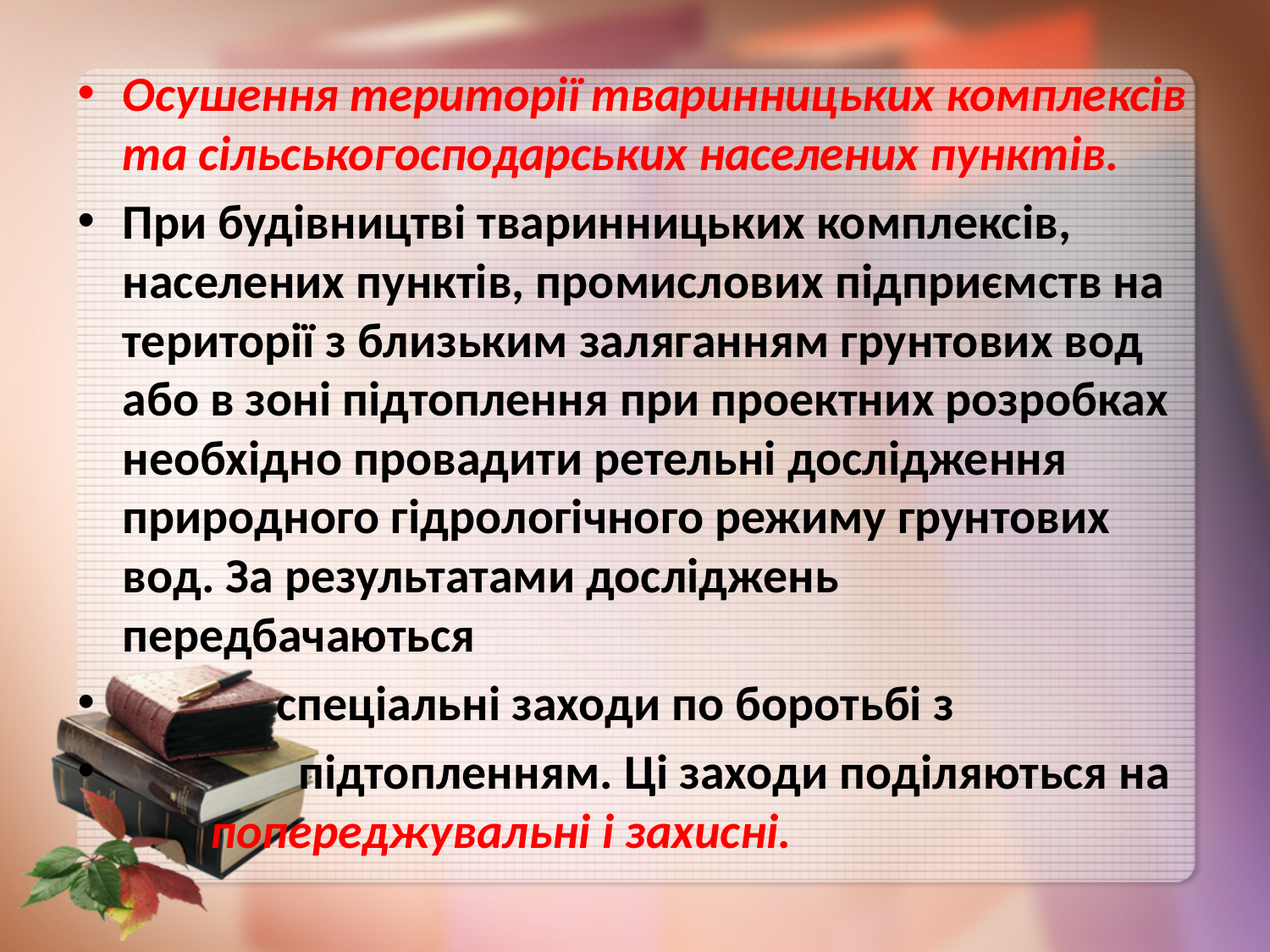

Осушення території тваринницьких комплексів та сільськогосподарських населених пунктів.
При будівництві тваринницьких комплексів, населених пунктів, промислових підприємств на території з близьким заляганням грунтових вод або в зоні підтоплення при проектних розробках необхідно провадити ретельні дослідження природного гідрологічного режиму грунтових вод. За результатами досліджень передбачаються
              спеціальні заходи по боротьбі з
                підтопленням. Ці заходи поділяються на           попереджувальні і захисні.